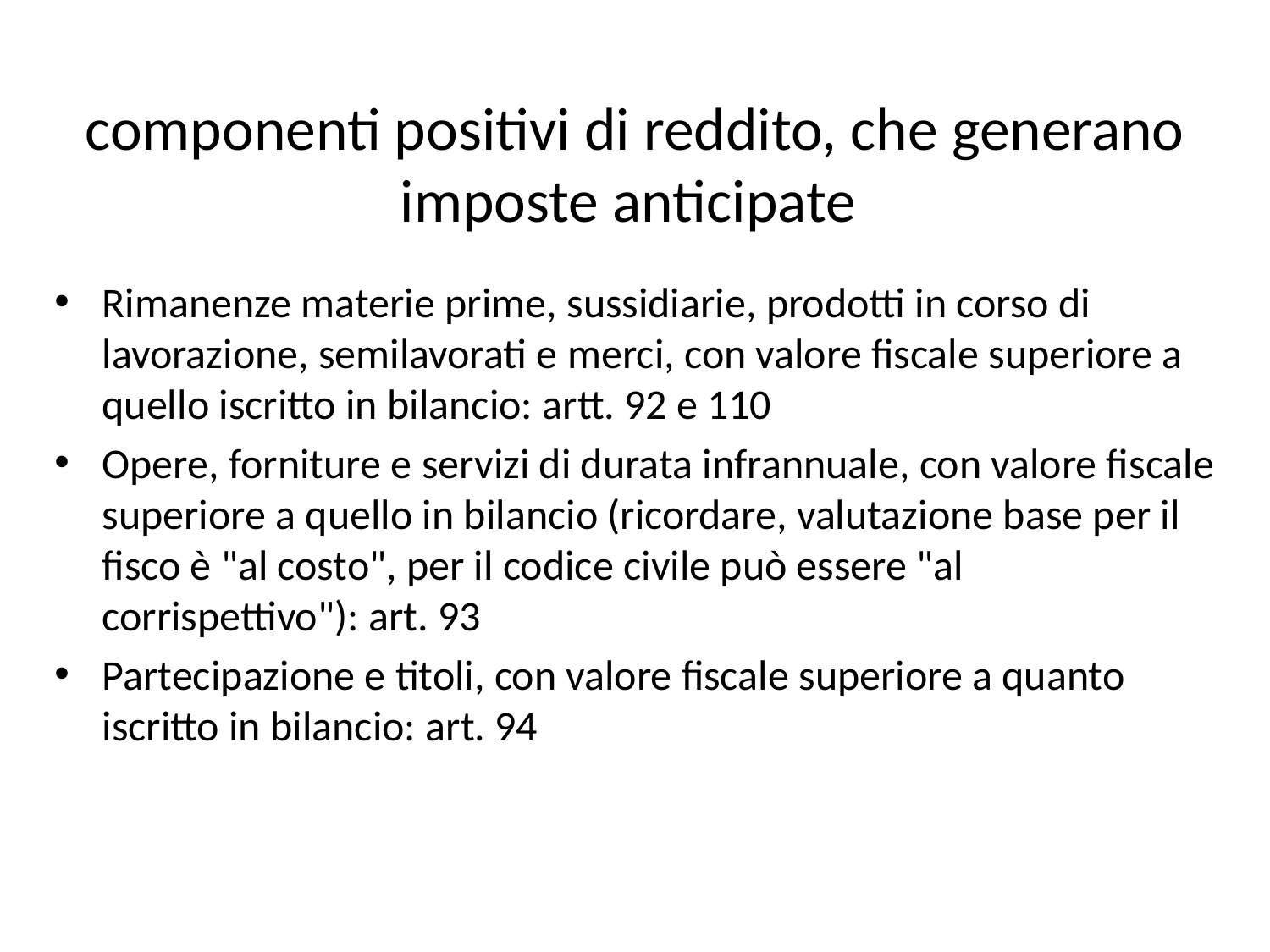

# componenti positivi di reddito, che generano imposte anticipate
Rimanenze materie prime, sussidiarie, prodotti in corso di lavorazione, semilavorati e merci, con valore fiscale superiore a quello iscritto in bilancio: artt. 92 e 110
Opere, forniture e servizi di durata infrannuale, con valore fiscale superiore a quello in bilancio (ricordare, valutazione base per il fisco è "al costo", per il codice civile può essere "al corrispettivo"): art. 93
Partecipazione e titoli, con valore fiscale superiore a quanto iscritto in bilancio: art. 94